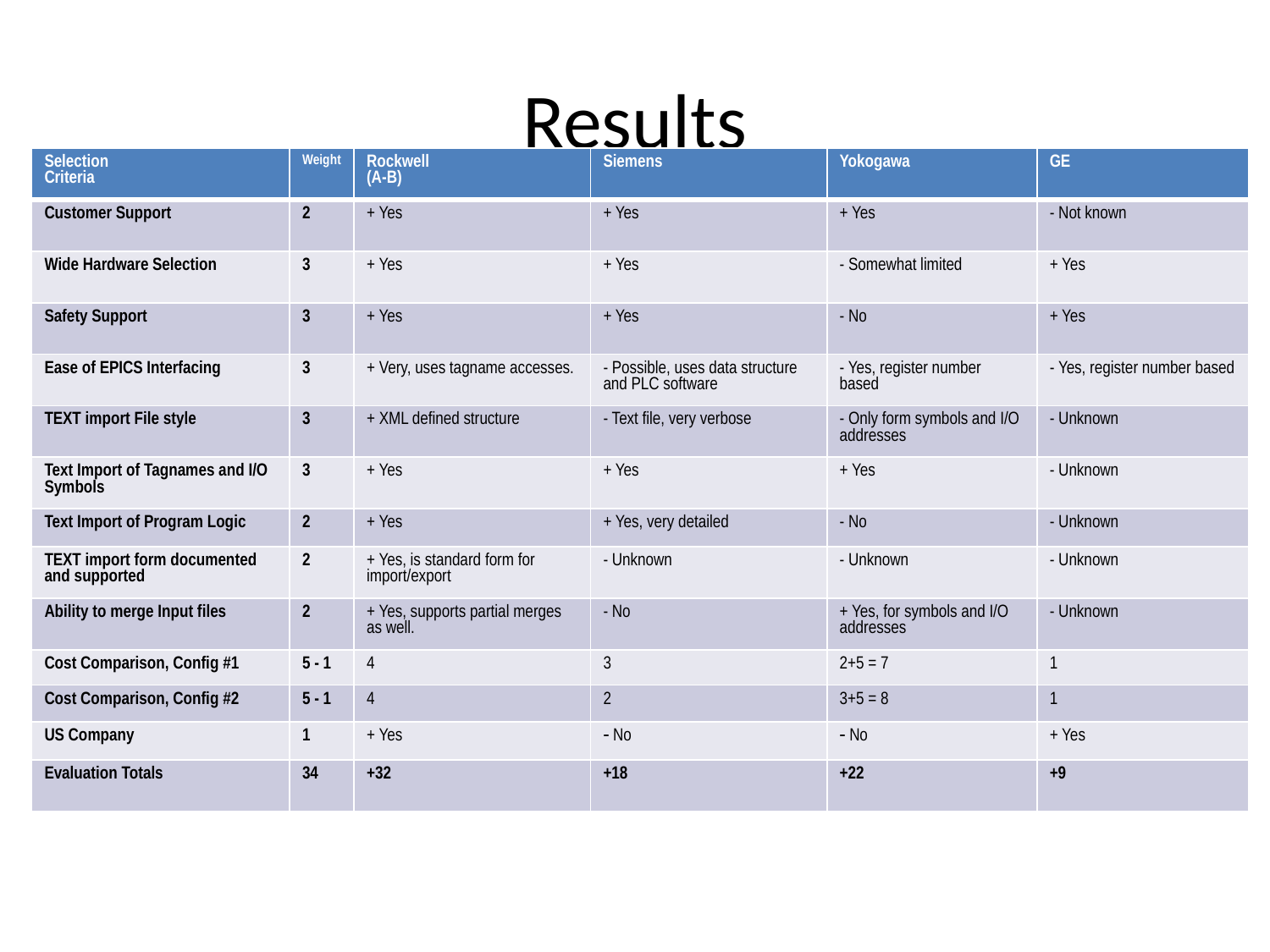

# Results
| Selection Criteria | Weight | Rockwell (A-B) | Siemens | Yokogawa | GE |
| --- | --- | --- | --- | --- | --- |
| Customer Support | 2 | + Yes | + Yes | + Yes | - Not known |
| Wide Hardware Selection | 3 | + Yes | + Yes | - Somewhat limited | + Yes |
| Safety Support | 3 | + Yes | + Yes | - No | + Yes |
| Ease of EPICS Interfacing | 3 | + Very, uses tagname accesses. | - Possible, uses data structure and PLC software | - Yes, register number based | - Yes, register number based |
| TEXT import File style | 3 | + XML defined structure | - Text file, very verbose | - Only form symbols and I/O addresses | - Unknown |
| Text Import of Tagnames and I/O Symbols | 3 | + Yes | + Yes | + Yes | - Unknown |
| Text Import of Program Logic | 2 | + Yes | + Yes, very detailed | - No | - Unknown |
| TEXT import form documented and supported | 2 | + Yes, is standard form for import/export | - Unknown | - Unknown | - Unknown |
| Ability to merge Input files | 2 | + Yes, supports partial merges as well. | - No | + Yes, for symbols and I/O addresses | - Unknown |
| Cost Comparison, Config #1 | 5 - 1 | 4 | 3 | 2+5 = 7 | 1 |
| Cost Comparison, Config #2 | 5 - 1 | 4 | 2 | 3+5 = 8 | 1 |
| US Company | 1 | + Yes | No | No | + Yes |
| Evaluation Totals | 34 | +32 | +18 | +22 | +9 |